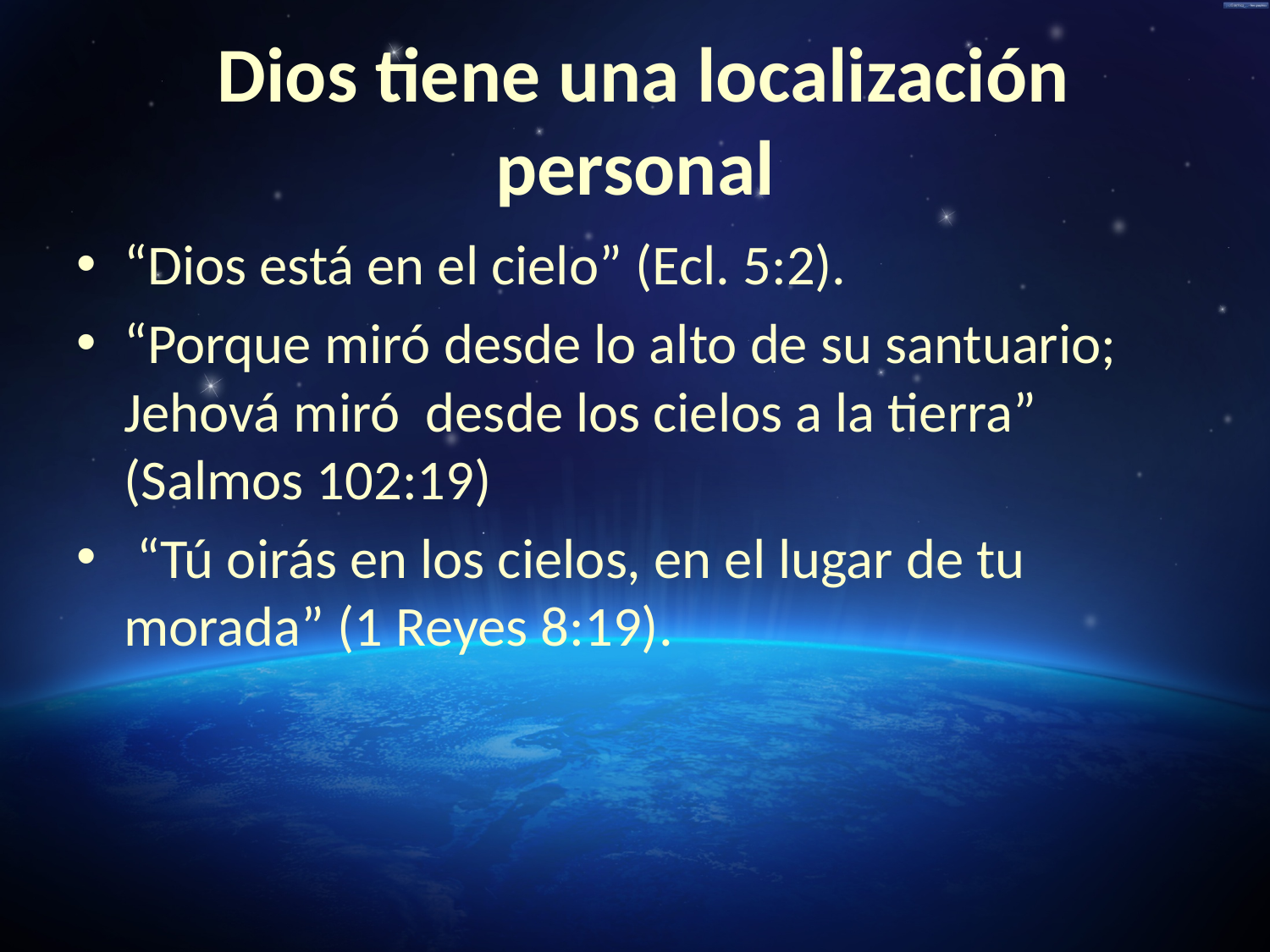

# Dios tiene una localización personal
“Dios está en el cielo” (Ecl. 5:2).
“Porque miró desde lo alto de su santuario; Jehová miró  desde los cielos a la tierra”  (Salmos 102:19)
 “Tú oirás en los cielos, en el lugar de tu morada” (1 Reyes 8:19).